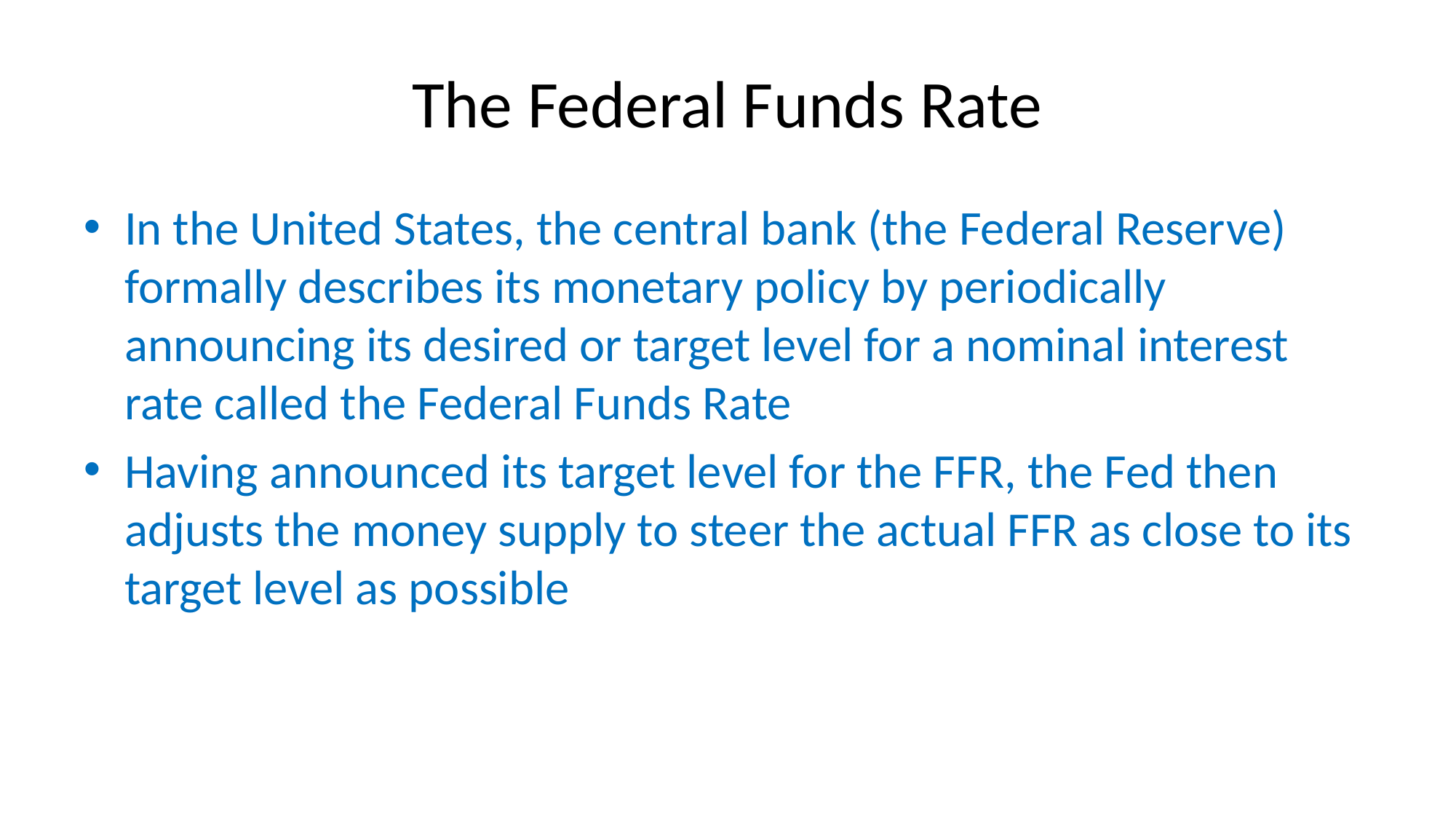

# The Federal Funds Rate
In the United States, the central bank (the Federal Reserve) formally describes its monetary policy by periodically announcing its desired or target level for a nominal interest rate called the Federal Funds Rate
Having announced its target level for the FFR, the Fed then adjusts the money supply to steer the actual FFR as close to its target level as possible